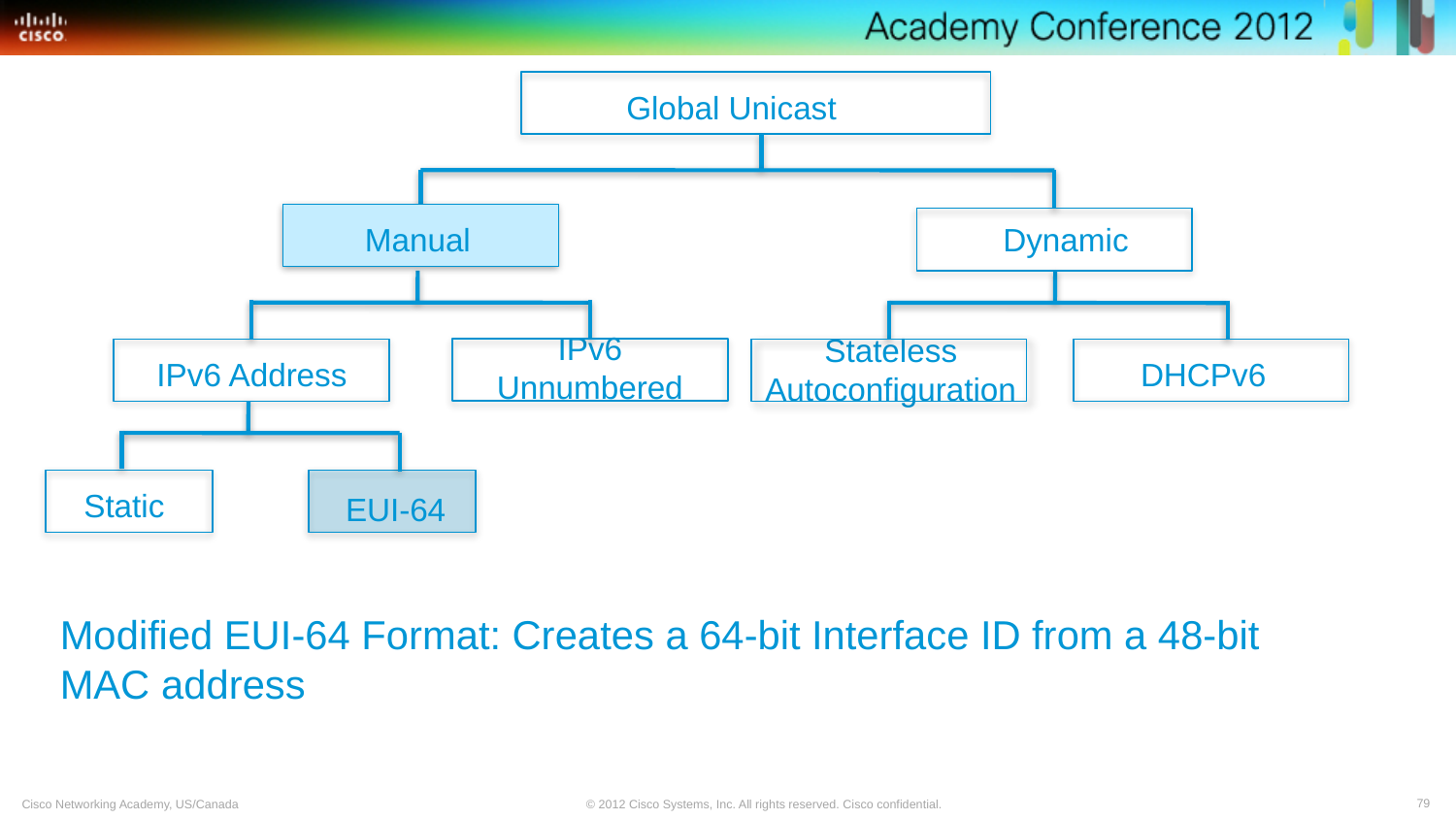

Global Unicast

Manual
Dynamic
IPv6 Unnumbered
Stateless Autoconfiguration

IPv6 Address
DHCPv6

Static
EUI-64
Modified EUI-64 Format: Creates a 64-bit Interface ID from a 48-bit MAC address